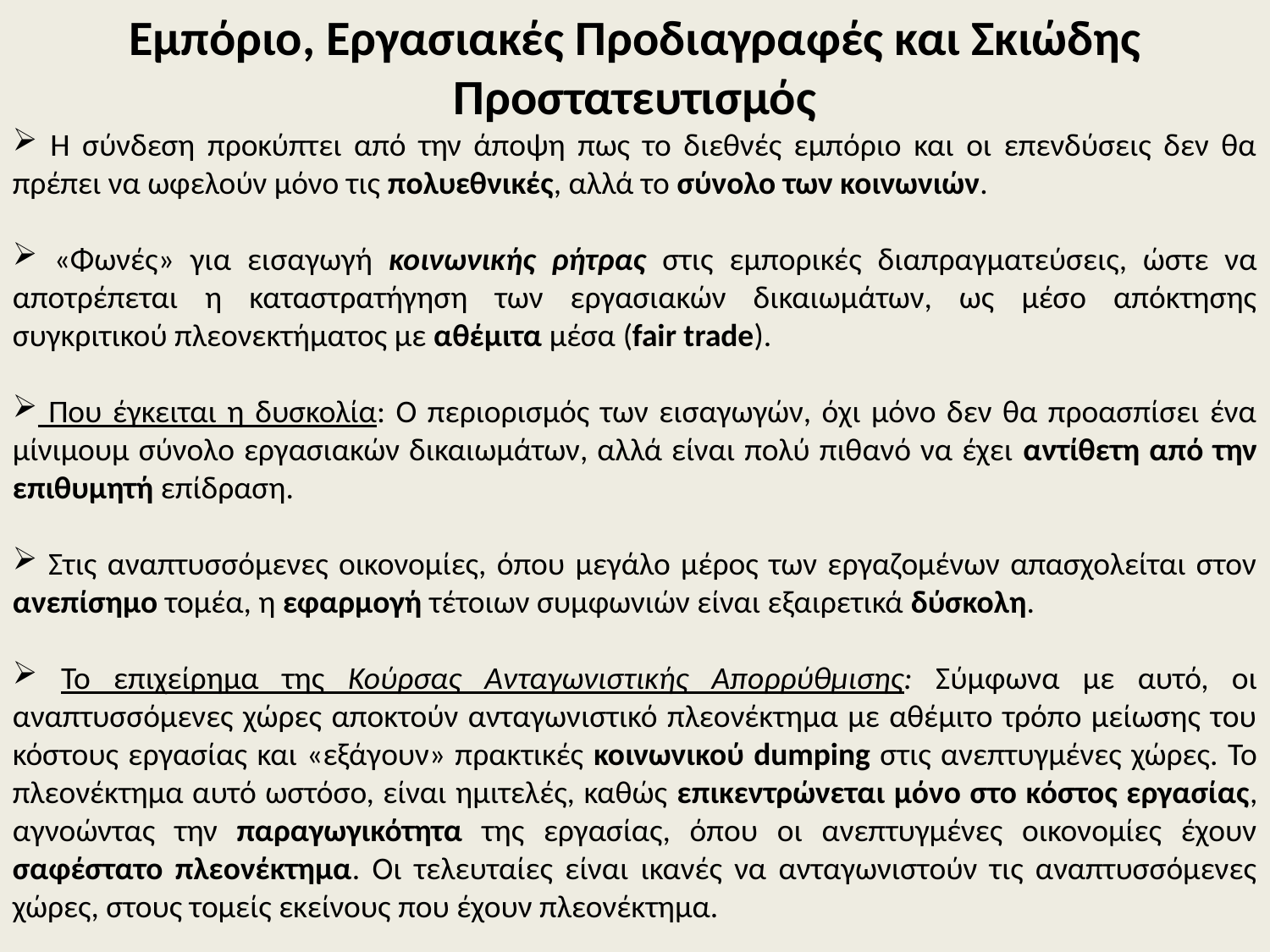

Εμπόριο, Εργασιακές Προδιαγραφές και Σκιώδης Προστατευτισμός
 Η σύνδεση προκύπτει από την άποψη πως το διεθνές εμπόριο και οι επενδύσεις δεν θα πρέπει να ωφελούν μόνο τις πολυεθνικές, αλλά το σύνολο των κοινωνιών.

 «Φωνές» για εισαγωγή κοινωνικής ρήτρας στις εμπορικές διαπραγματεύσεις, ώστε να αποτρέπεται η καταστρατήγηση των εργασιακών δικαιωμάτων, ως μέσο απόκτησης συγκριτικού πλεονεκτήματος με αθέμιτα μέσα (fair trade).

 Που έγκειται η δυσκολία: Ο περιορισμός των εισαγωγών, όχι μόνο δεν θα προασπίσει ένα μίνιμουμ σύνολο εργασιακών δικαιωμάτων, αλλά είναι πολύ πιθανό να έχει αντίθετη από την επιθυμητή επίδραση.

 Στις αναπτυσσόμενες οικονομίες, όπου μεγάλο μέρος των εργαζομένων απασχολείται στον ανεπίσημο τομέα, η εφαρμογή τέτοιων συμφωνιών είναι εξαιρετικά δύσκολη.

 Το επιχείρημα της Κούρσας Ανταγωνιστικής Απορρύθμισης: Σύμφωνα με αυτό, οι αναπτυσσόμενες χώρες αποκτούν ανταγωνιστικό πλεονέκτημα με αθέμιτο τρόπο μείωσης του κόστους εργασίας και «εξάγουν» πρακτικές κοινωνικού dumping στις ανεπτυγμένες χώρες. Το πλεονέκτημα αυτό ωστόσο, είναι ημιτελές, καθώς επικεντρώνεται μόνο στο κόστος εργασίας, αγνοώντας την παραγωγικότητα της εργασίας, όπου οι ανεπτυγμένες οικονομίες έχουν σαφέστατο πλεονέκτημα. Οι τελευταίες είναι ικανές να ανταγωνιστούν τις αναπτυσσόμενες χώρες, στους τομείς εκείνους που έχουν πλεονέκτημα.